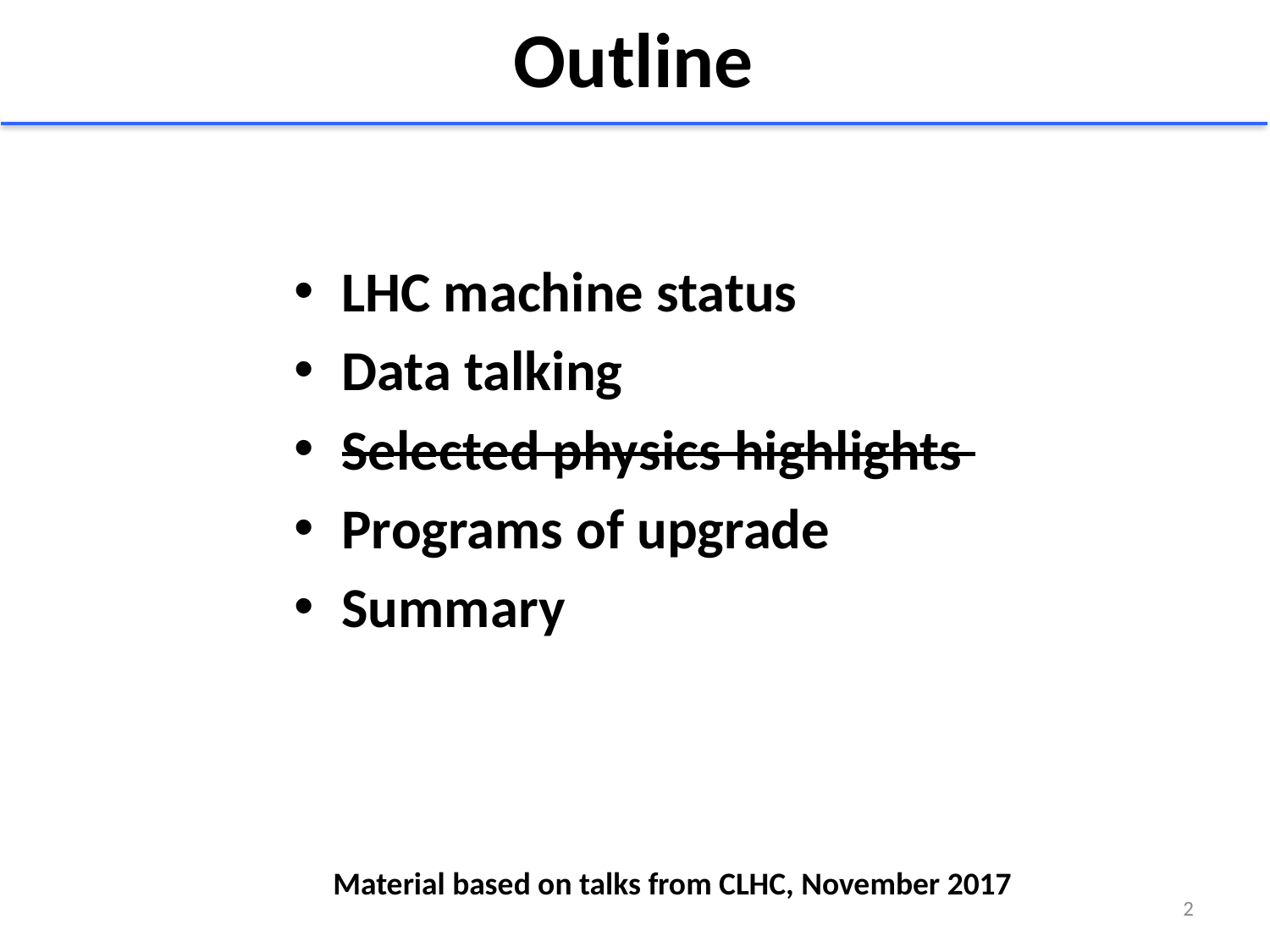

# Outline
LHC machine status
Data talking
Selected physics highlights
Programs of upgrade
Summary
Material based on talks from CLHC, November 2017
2